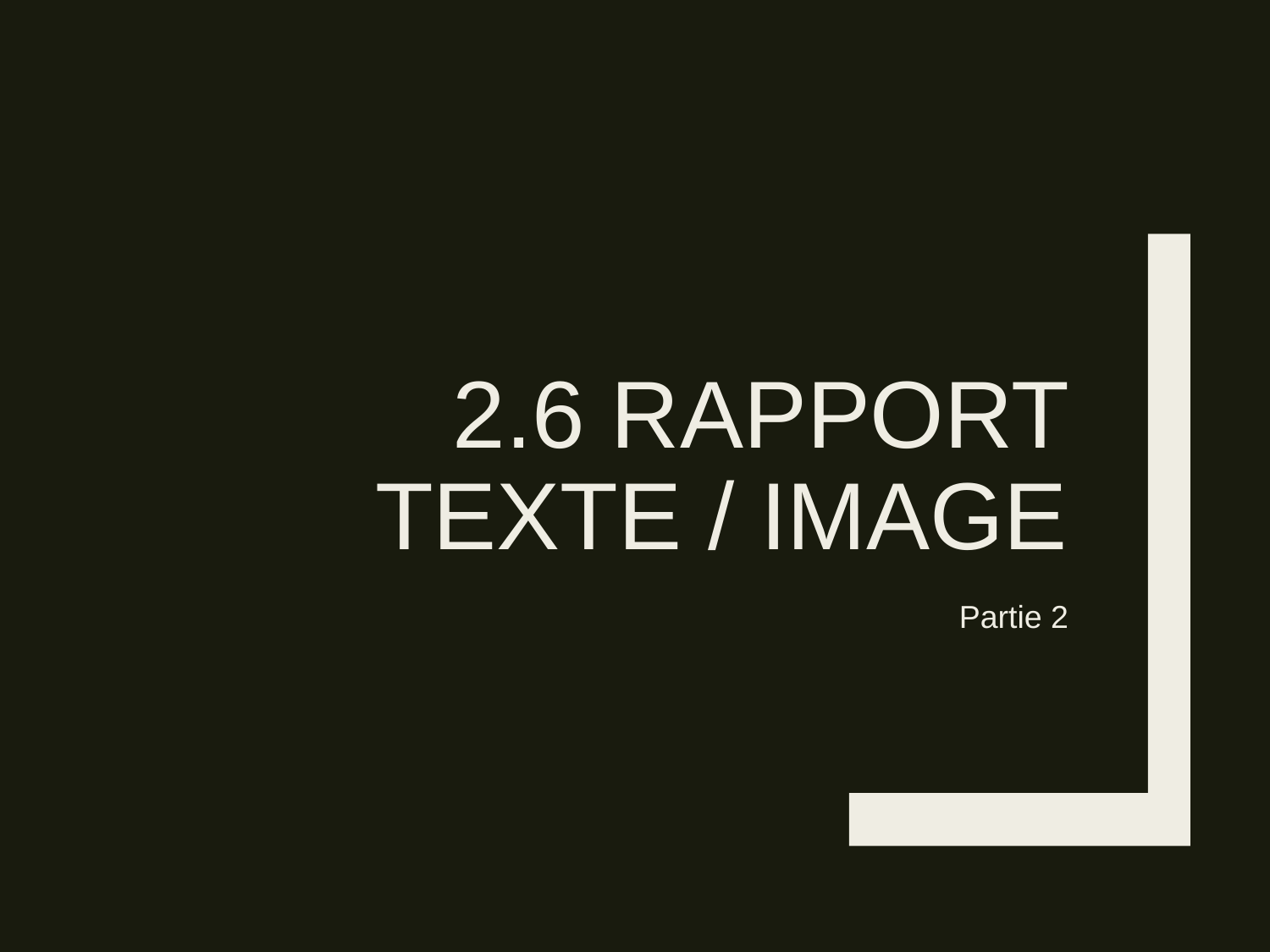

# 2.6 rapport texte / image
Partie 2